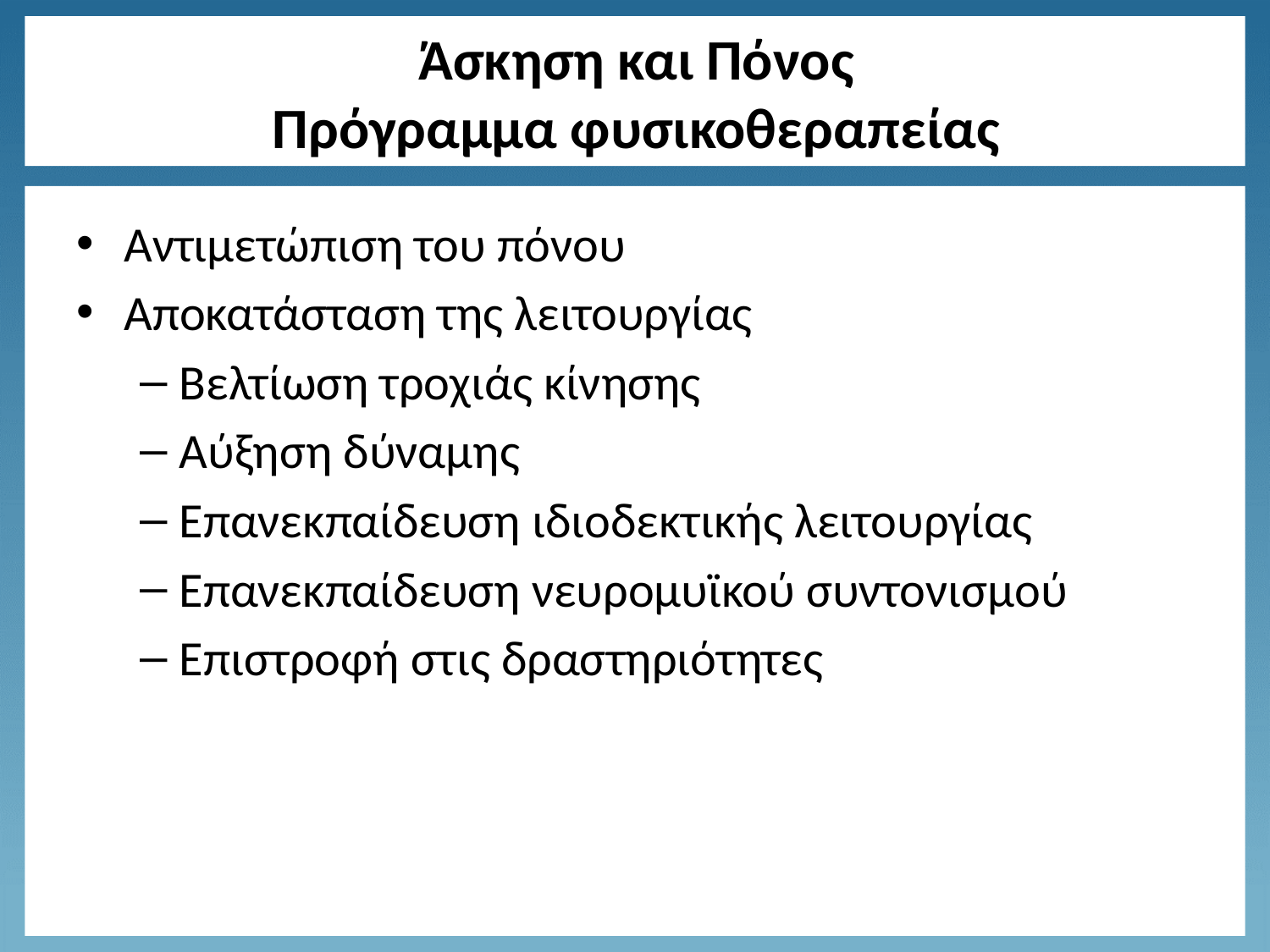

# Άσκηση και Πόνος Πρόγραμμα φυσικοθεραπείας
Αντιμετώπιση του πόνου
Αποκατάσταση της λειτουργίας
Βελτίωση τροχιάς κίνησης
Αύξηση δύναμης
Επανεκπαίδευση ιδιοδεκτικής λειτουργίας
Επανεκπαίδευση νευρομυϊκού συντονισμού
Επιστροφή στις δραστηριότητες